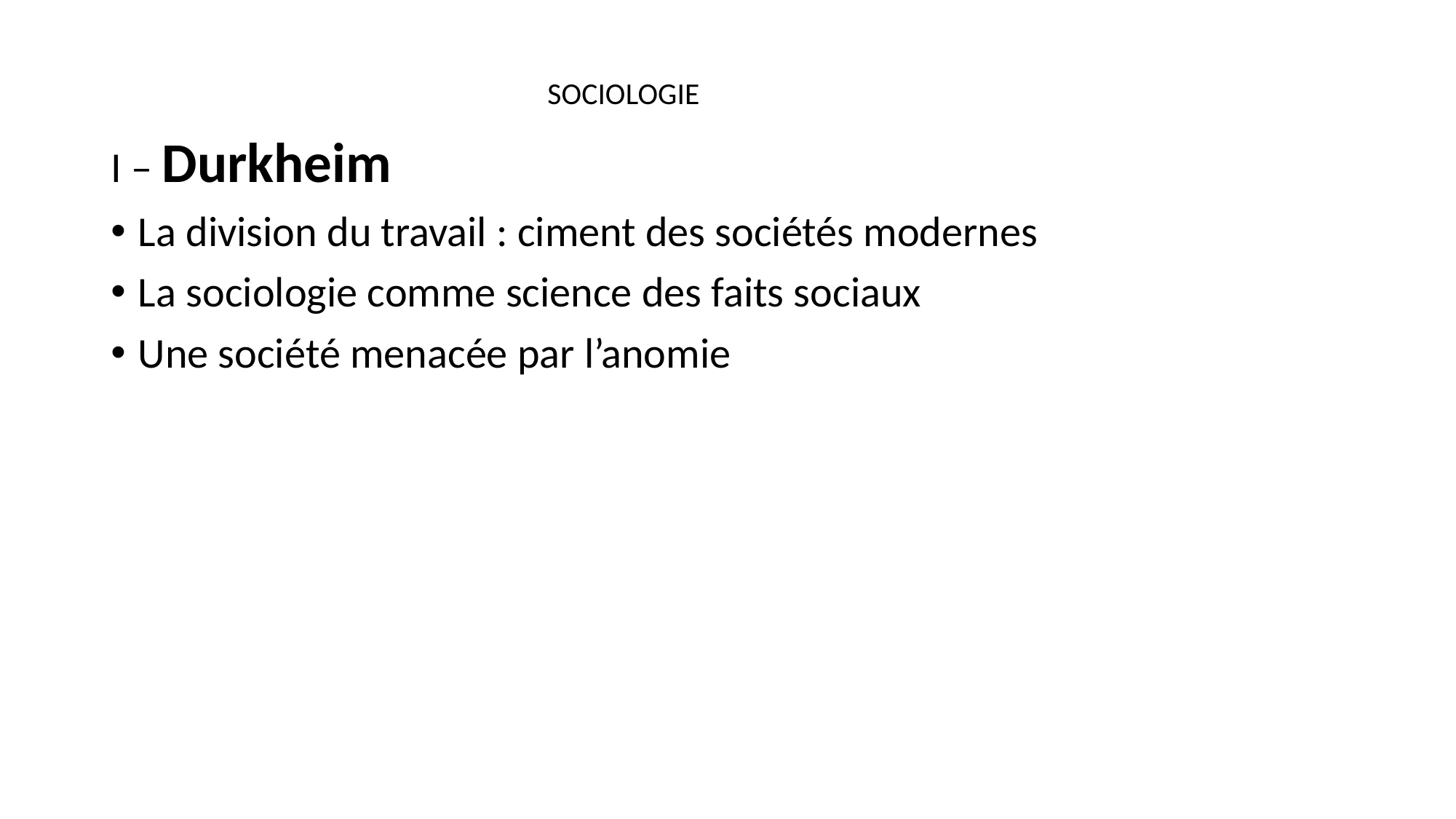

# SOCIOLOGIE
I – Durkheim
La division du travail : ciment des sociétés modernes
La sociologie comme science des faits sociaux
Une société menacée par l’anomie